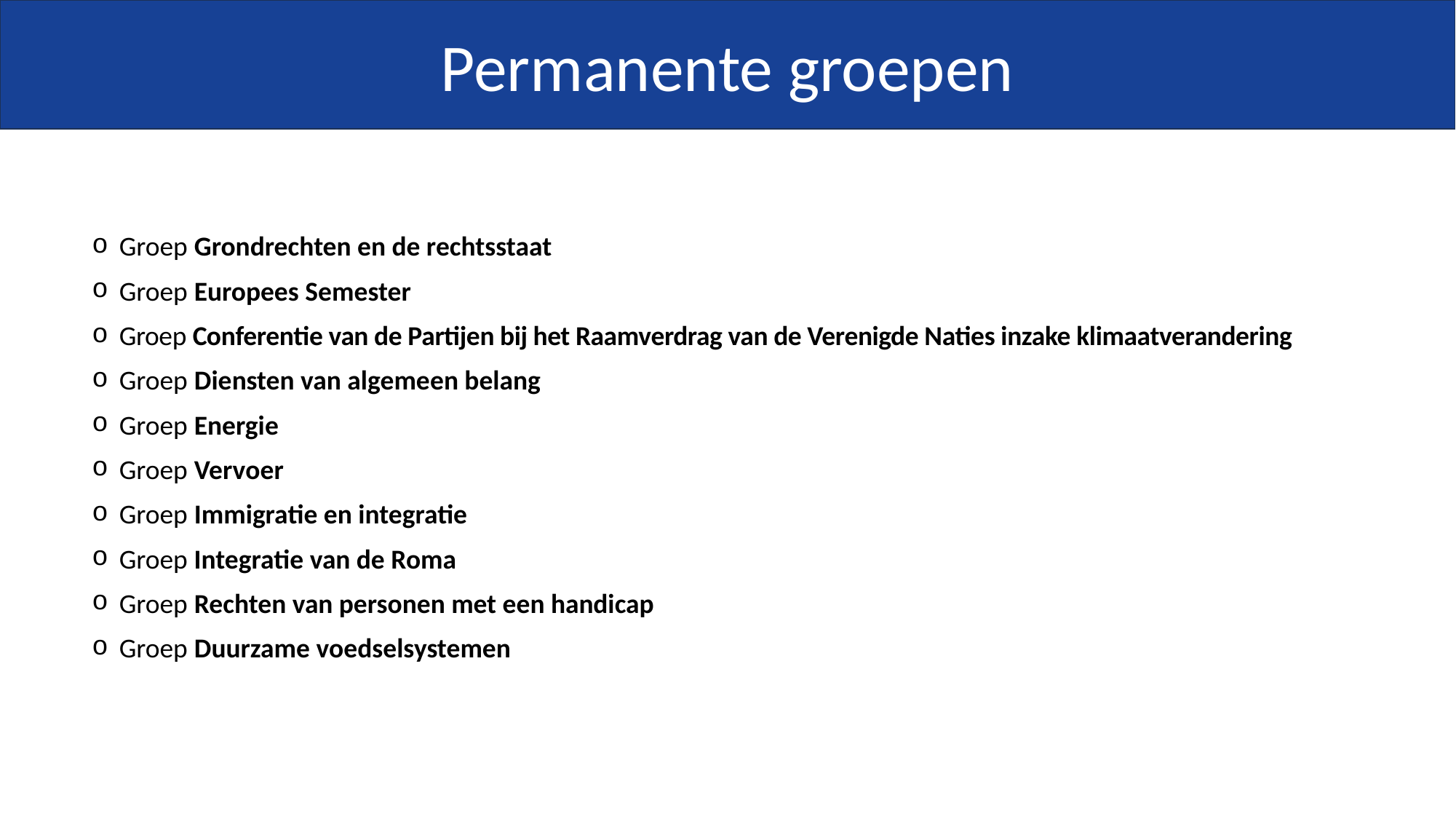

Permanente groepen

Groep Grondrechten en de rechtsstaat
Groep Europees Semester
Groep Conferentie van de Partijen bij het Raamverdrag van de Verenigde Naties inzake klimaatverandering
Groep Diensten van algemeen belang
Groep Energie
Groep Vervoer
Groep Immigratie en integratie
Groep Integratie van de Roma
Groep Rechten van personen met een handicap
Groep Duurzame voedselsystemen